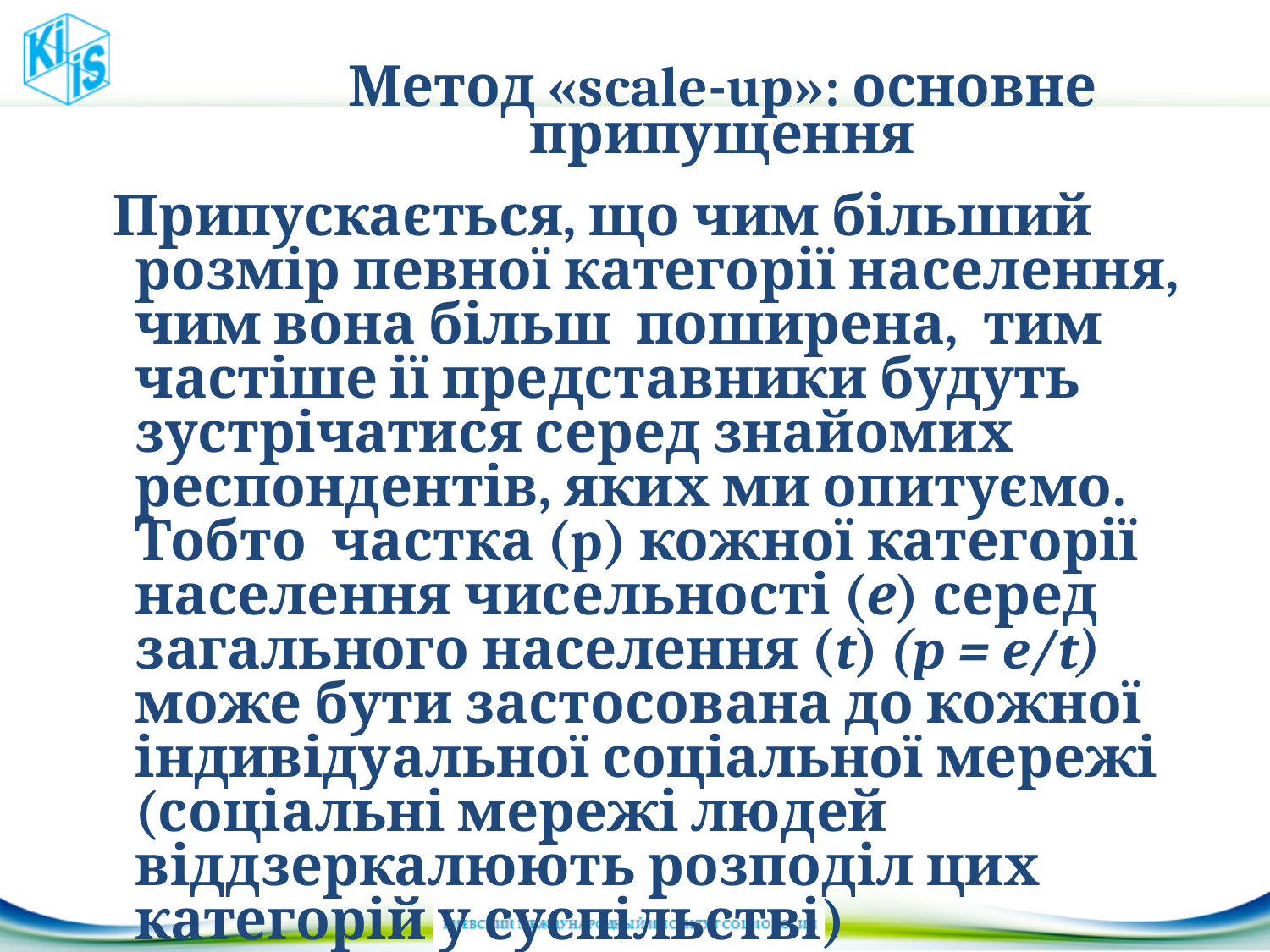

# Метод «scale-up»: основне припущення
  Припускається, що чим більший розмір певної категорії населення, чим вона більш  поширена,  тим частіше ії представники будуть зустрічатися серед знайомих респондентів, яких ми опитуємо. Тобто  частка (p) кожної категорії населення чисельності (е) серед загального населення (t) (p = e/t) може бути застосована до кожної індивідуальної соціальної мережі (соціальні мережі людей віддзеркалюють розподіл цих категорій у суспільстві)